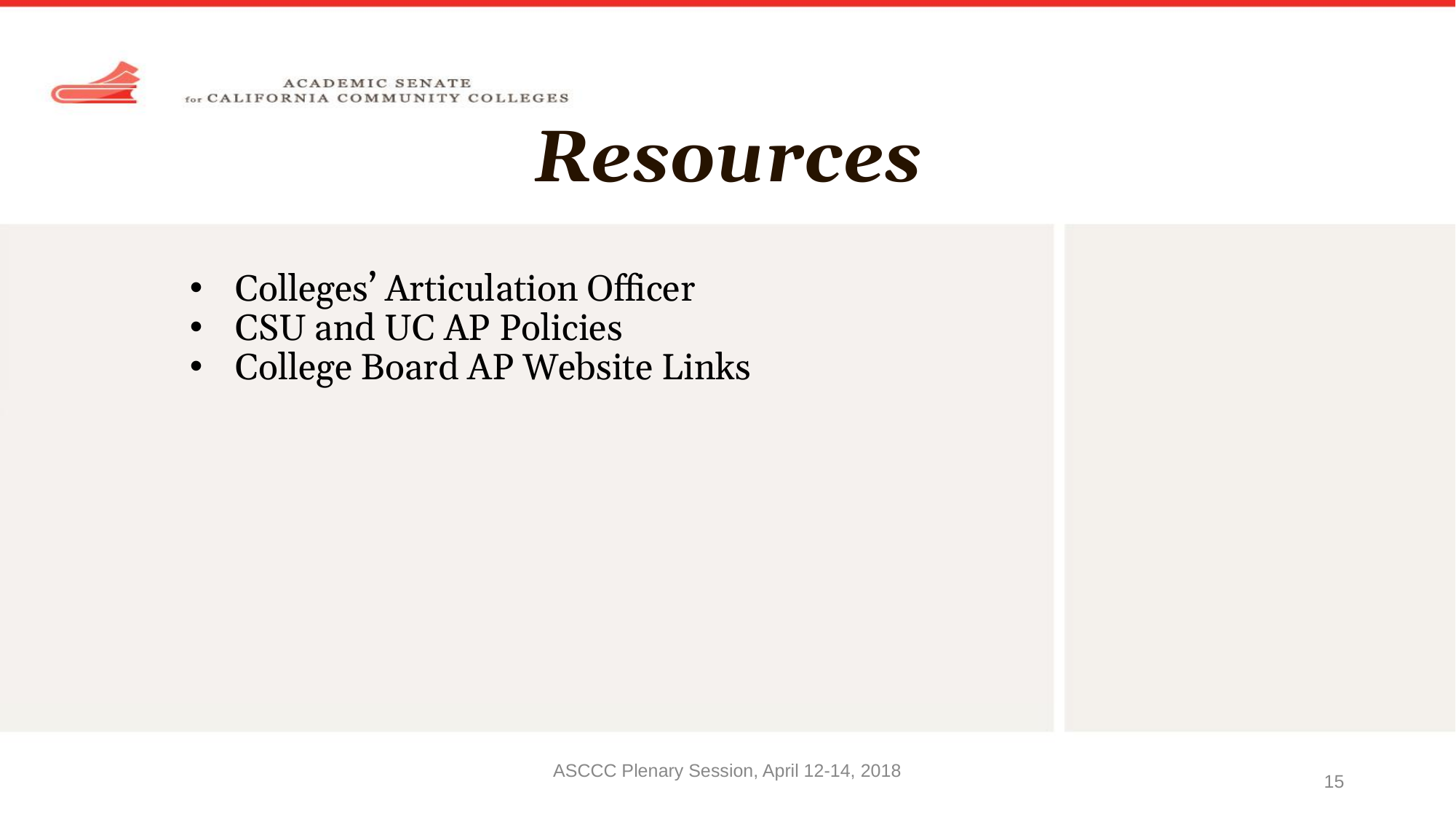

# Resources
Colleges’ Articulation Officer
CSU and UC AP Policies
College Board AP Website Links
ASCCC Plenary Session, April 12-14, 2018

15